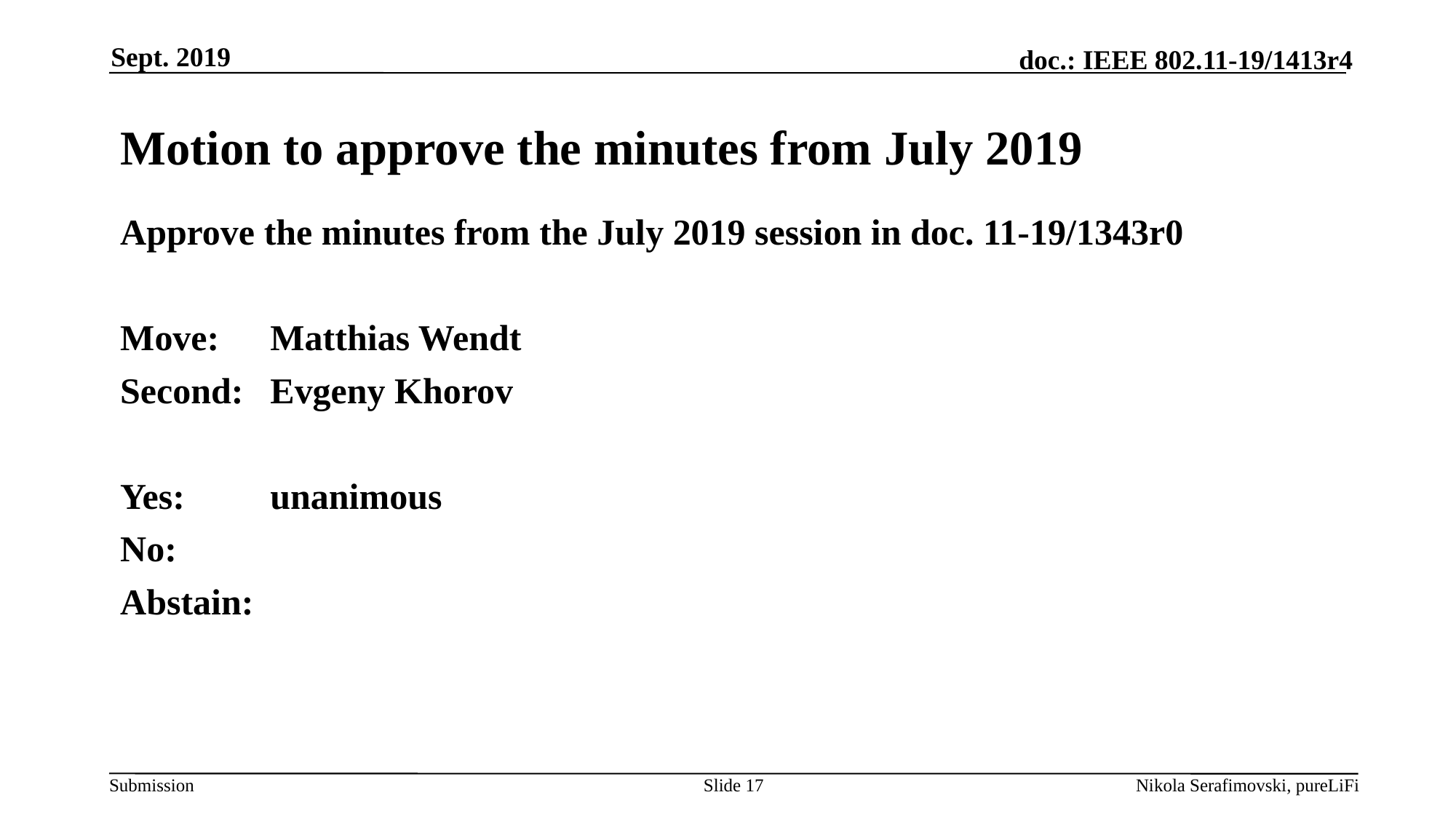

Sept. 2019
# Motion to approve the minutes from July 2019
Approve the minutes from the July 2019 session in doc. 11-19/1343r0

Move: 	Matthias Wendt
Second:	Evgeny Khorov

Yes:	unanimous
No:
Abstain:
Slide 17
Nikola Serafimovski, pureLiFi